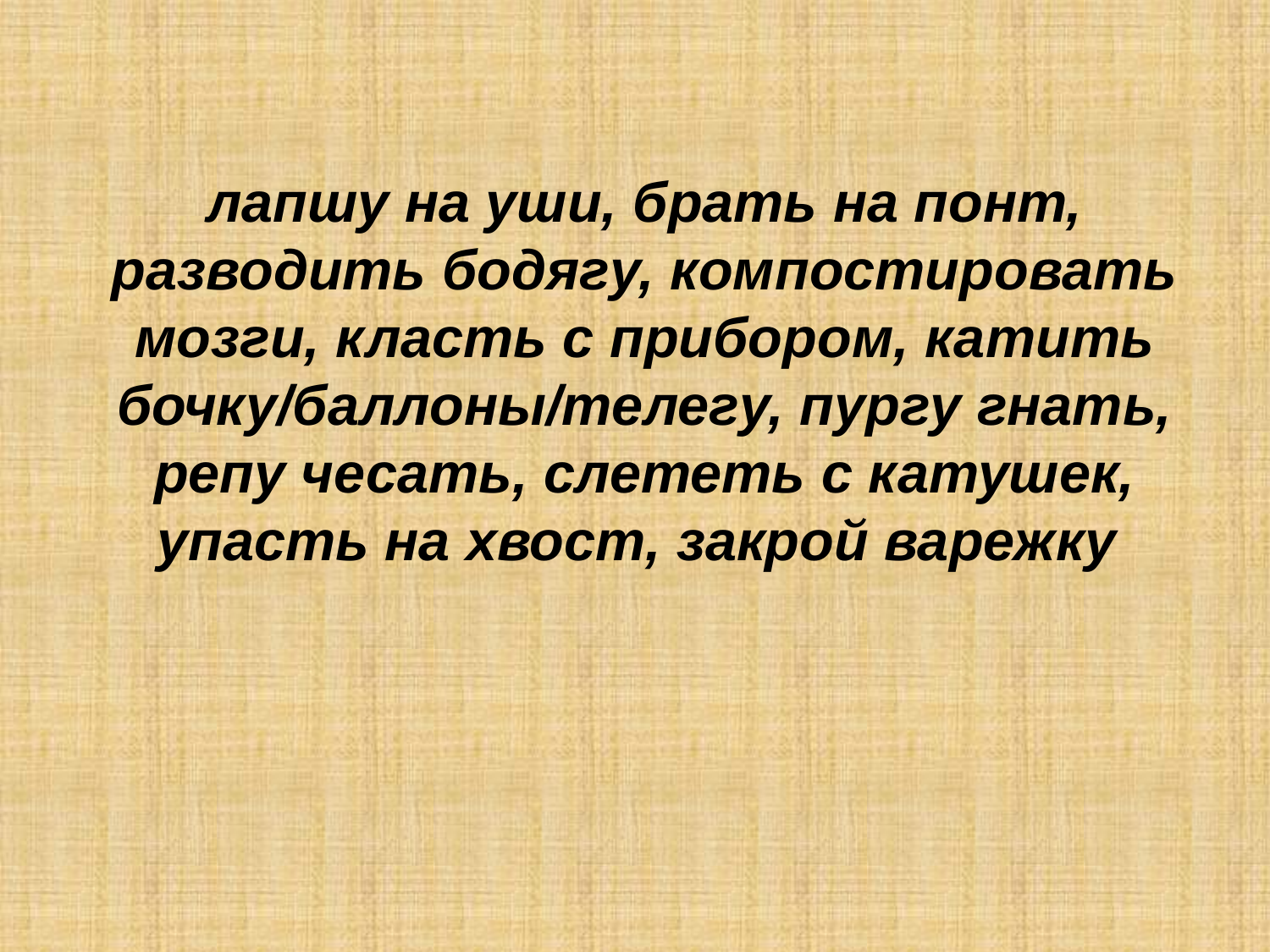

лапшу на уши, брать на понт, разводить бодягу, компостировать мозги, класть с прибором, катить бочку/баллоны/телегу, пургу гнать, репу чесать, слететь с катушек, упасть на хвост, закрой варежку